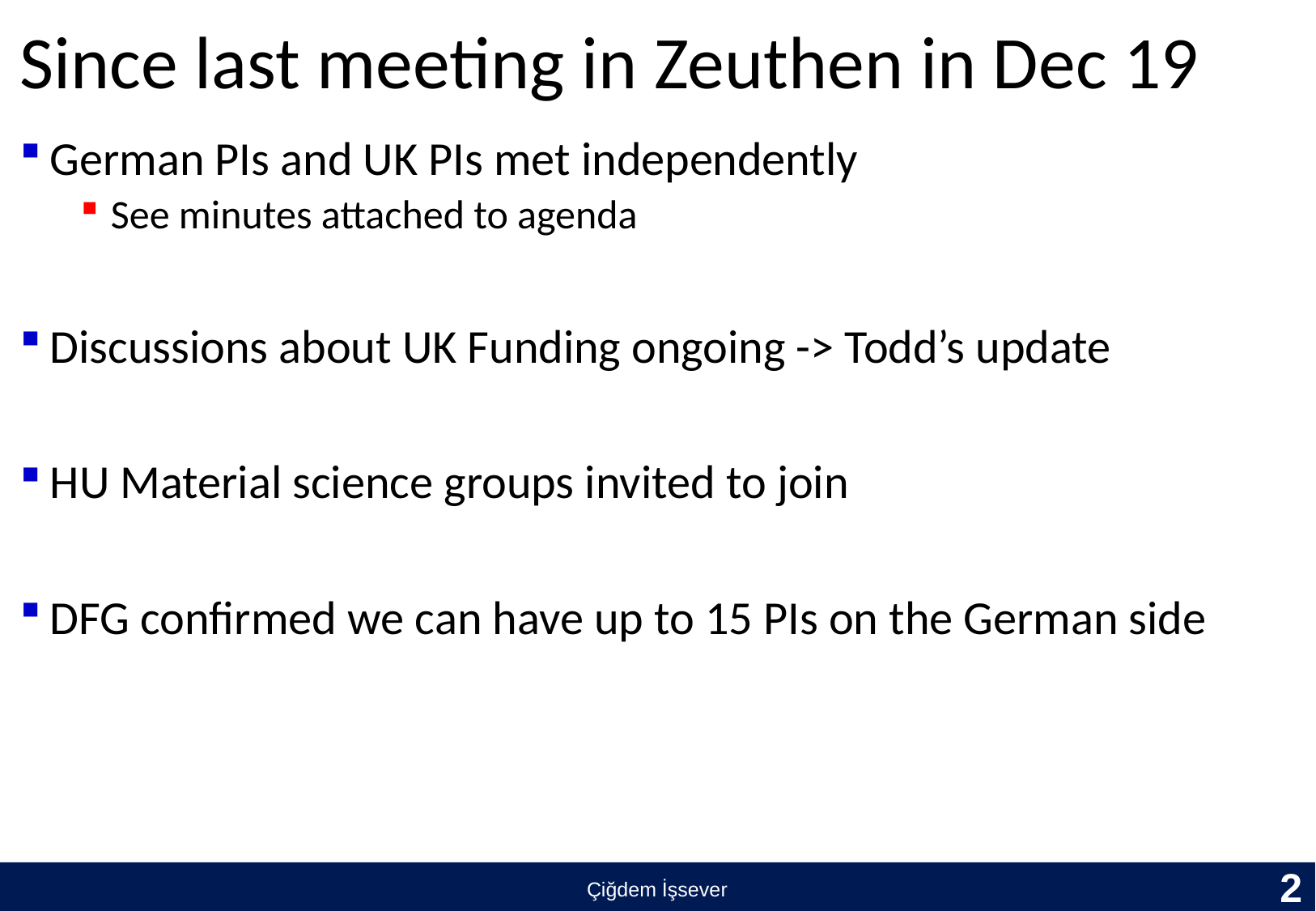

# Since last meeting in Zeuthen in Dec 19
German PIs and UK PIs met independently
See minutes attached to agenda

Discussions about UK Funding ongoing -> Todd’s update

HU Material science groups invited to join

DFG confirmed we can have up to 15 PIs on the German side

2
Çiğdem İşsever